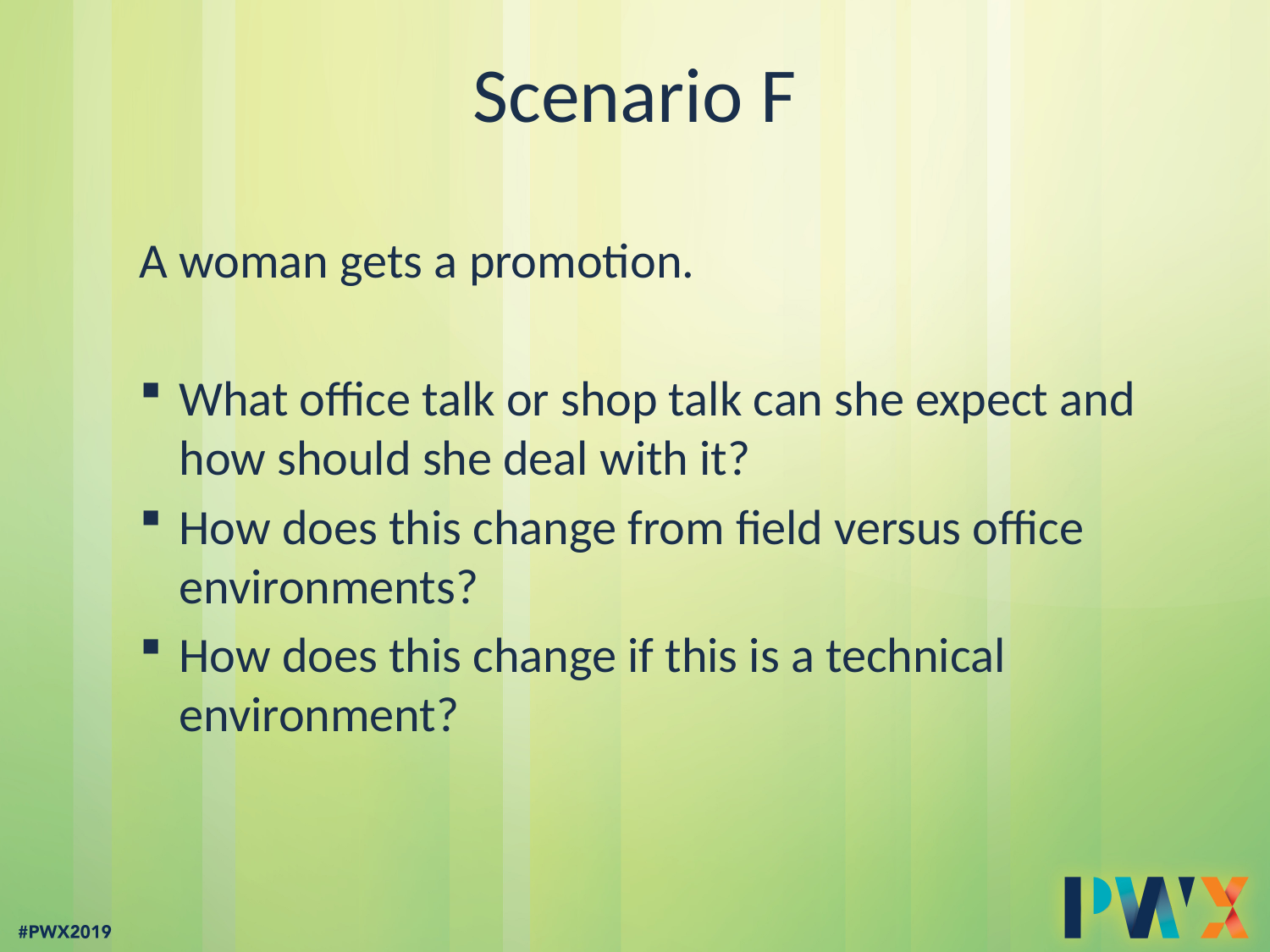

# Scenario F
A woman gets a promotion.

What office talk or shop talk can she expect and how should she deal with it?
How does this change from field versus office environments?
How does this change if this is a technical environment?